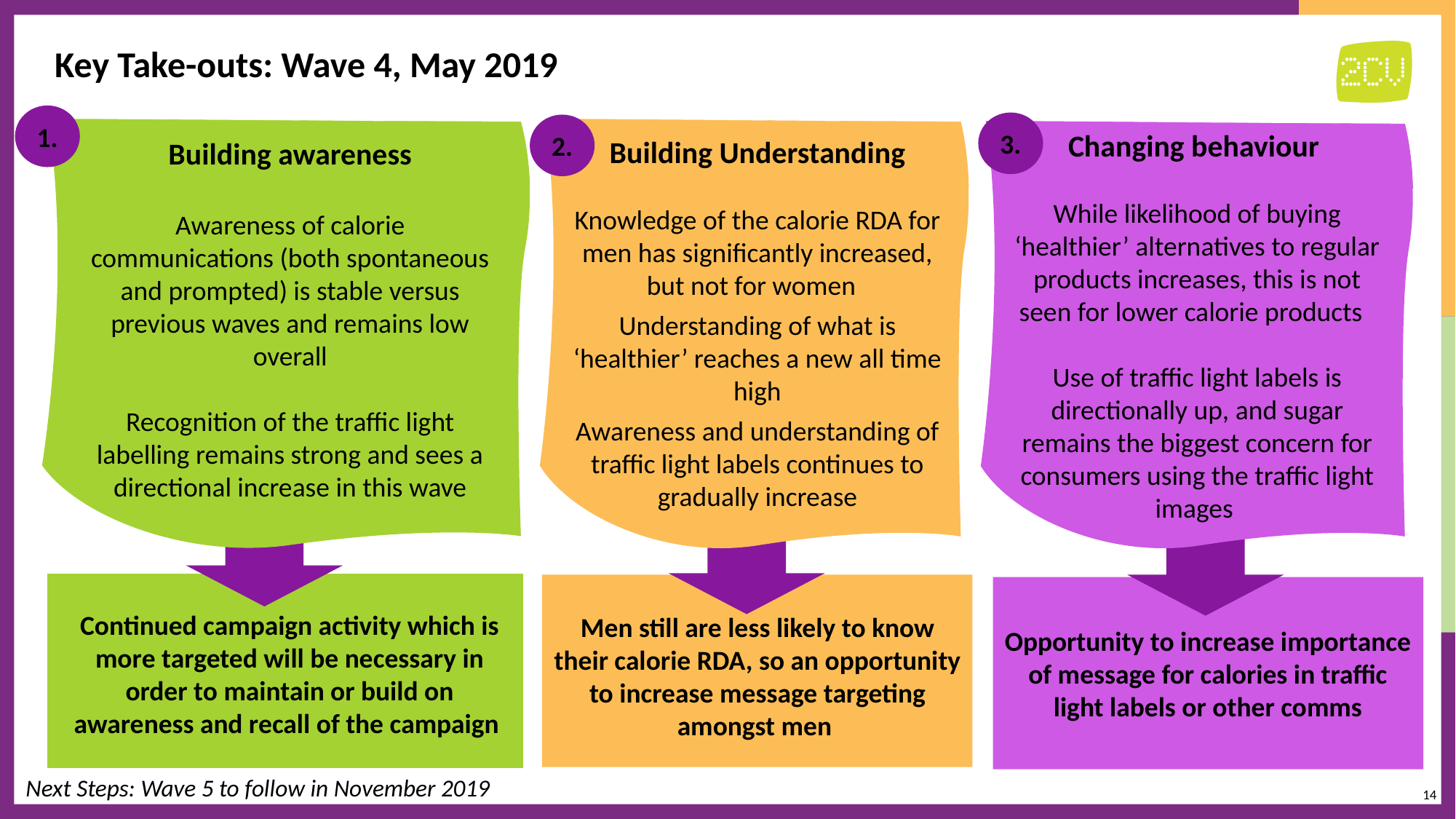

# Key Take-outs: Wave 4, May 2019
1.
3.
2.

Changing behaviour

While likelihood of buying ‘healthier’ alternatives to regular products increases, this is not seen for lower calorie products

Use of traffic light labels is directionally up, and sugar remains the biggest concern for consumers using the traffic light images

Building Understanding

Knowledge of the calorie RDA for men has significantly increased, but not for women

Understanding of what is ‘healthier’ reaches a new all time high

Awareness and understanding of traffic light labels continues to gradually increase
Building awareness

Awareness of calorie communications (both spontaneous and prompted) is stable versus previous waves and remains low overall

Recognition of the traffic light labelling remains strong and sees a directional increase in this wave

Opportunity to increase importance of message for calories in traffic light labels or other comms
Continued campaign activity which is more targeted will be necessary in order to maintain or build on awareness and recall of the campaign
Men still are less likely to know their calorie RDA, so an opportunity to increase message targeting amongst men
Next Steps: Wave 5 to follow in November 2019